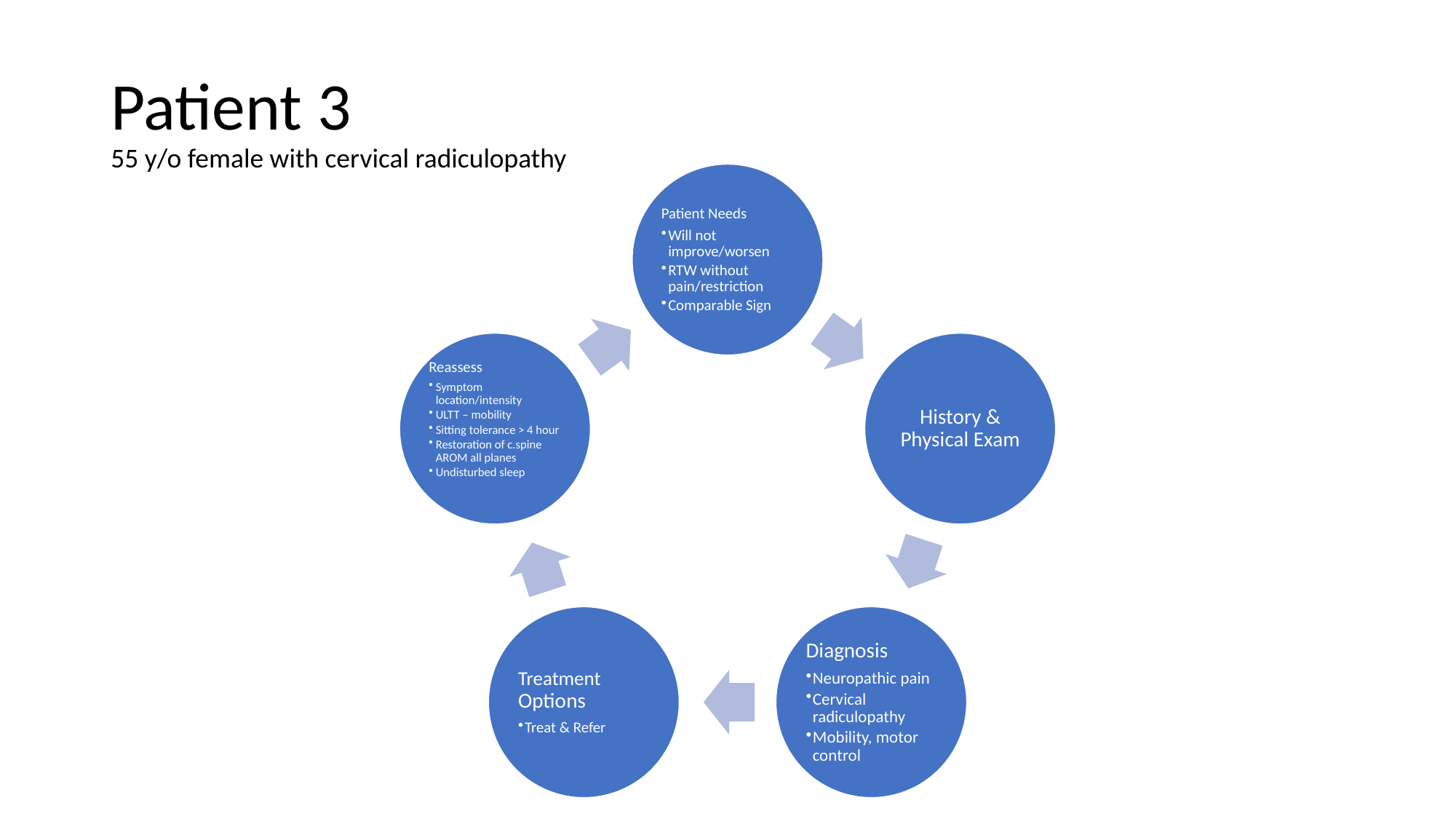

# Patient 3 55 y/o female with cervical radiculopathy
Patient Needs
Will not improve/worsen
RTW without pain/restriction
Comparable Sign

History & Physical Exam

Diagnosis
Neuropathic pain
Cervical radiculopathy
Mobility, motor control

Treatment Options
Treat & Refer

Reassess
Symptom location/intensity
ULTT – mobility
Sitting tolerance > 4 hour
Restoration of c.spine AROM all planes
Undisturbed sleep